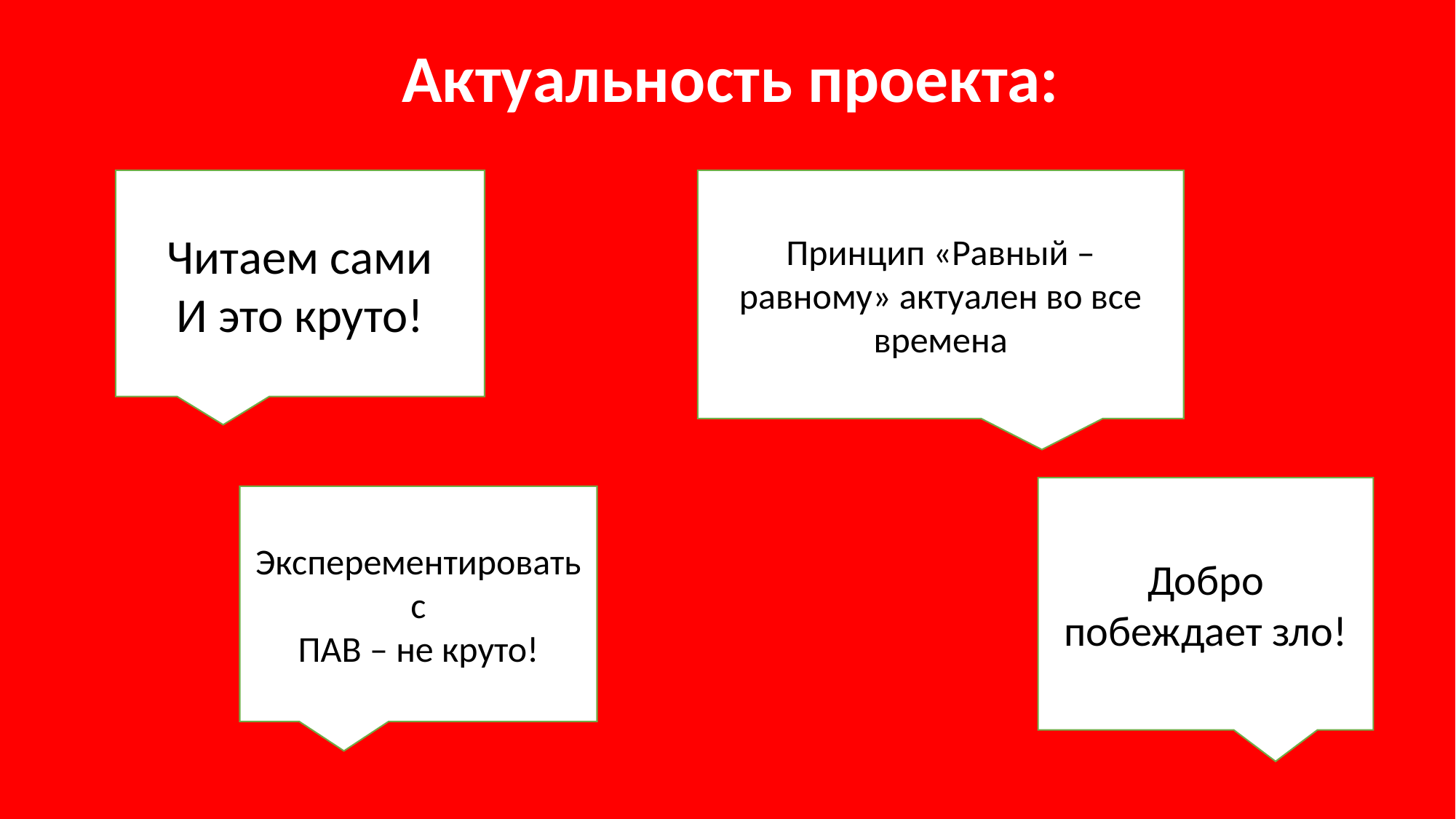

Актуальность проекта:
Читаем сами
И это круто!
Принцип «Равный – равному» актуален во все времена
Добро побеждает зло!
Эксперементировать с
ПАВ – не круто!